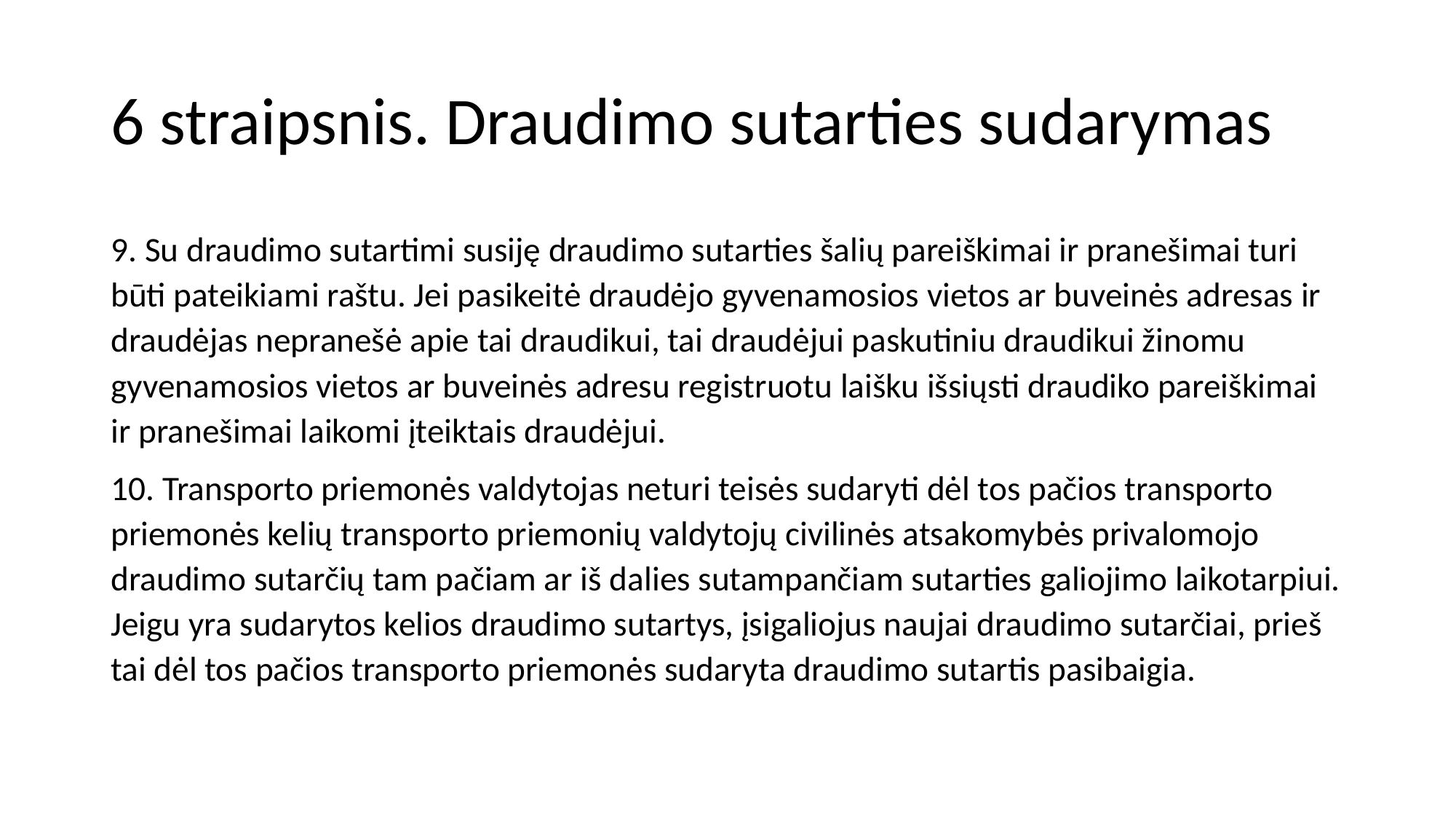

# 6 straipsnis. Draudimo sutarties sudarymas
9. Su draudimo sutartimi susiję draudimo sutarties šalių pareiškimai ir pranešimai turi būti pateikiami raštu. Jei pasikeitė draudėjo gyvenamosios vietos ar buveinės adresas ir draudėjas nepranešė apie tai draudikui, tai draudėjui paskutiniu draudikui žinomu gyvenamosios vietos ar buveinės adresu registruotu laišku išsiųsti draudiko pareiškimai ir pranešimai laikomi įteiktais draudėjui.
10. Transporto priemonės valdytojas neturi teisės sudaryti dėl tos pačios transporto priemonės kelių transporto priemonių valdytojų civilinės atsakomybės privalomojo draudimo sutarčių tam pačiam ar iš dalies sutampančiam sutarties galiojimo laikotarpiui. Jeigu yra sudarytos kelios draudimo sutartys, įsigaliojus naujai draudimo sutarčiai, prieš tai dėl tos pačios transporto priemonės sudaryta draudimo sutartis pasibaigia.